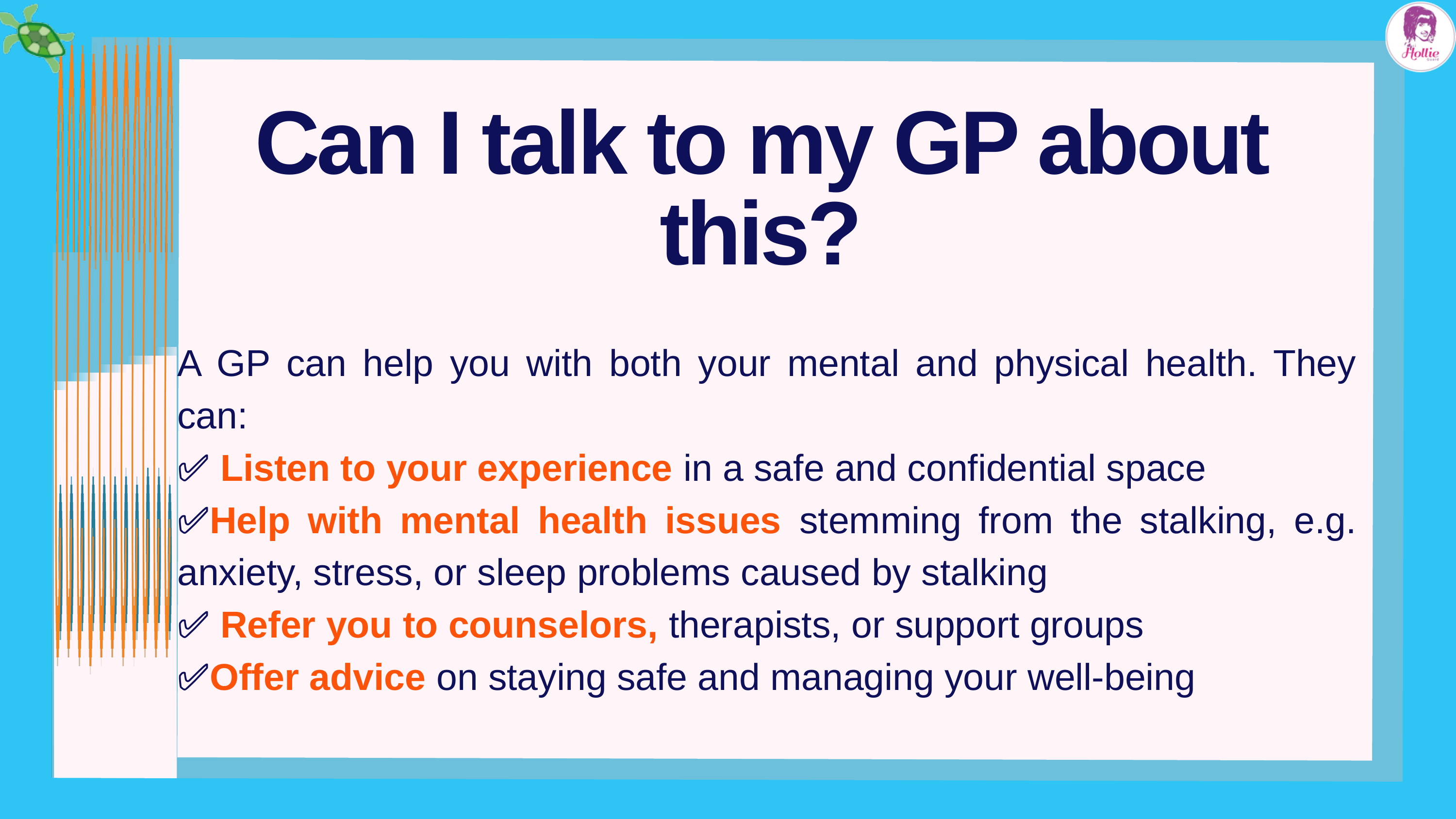

Can I talk to my GP about this?
A GP can help you with both your mental and physical health. They can:
✅ Listen to your experience in a safe and confidential space
✅Help with mental health issues stemming from the stalking, e.g. anxiety, stress, or sleep problems caused by stalking
✅ Refer you to counselors, therapists, or support groups
✅Offer advice on staying safe and managing your well-being